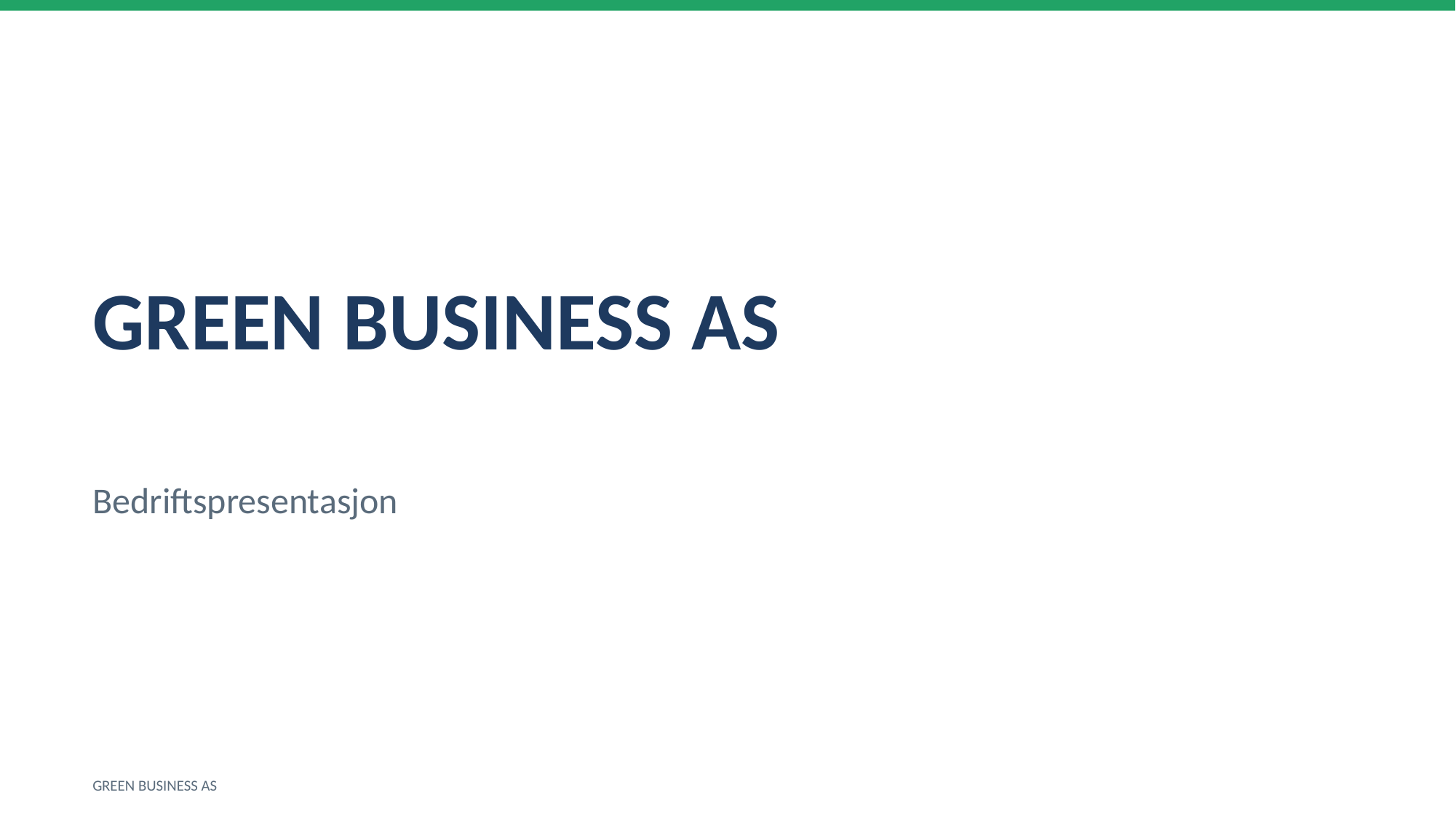

GREEN BUSINESS AS
Bedriftspresentasjon
GREEN BUSINESS AS